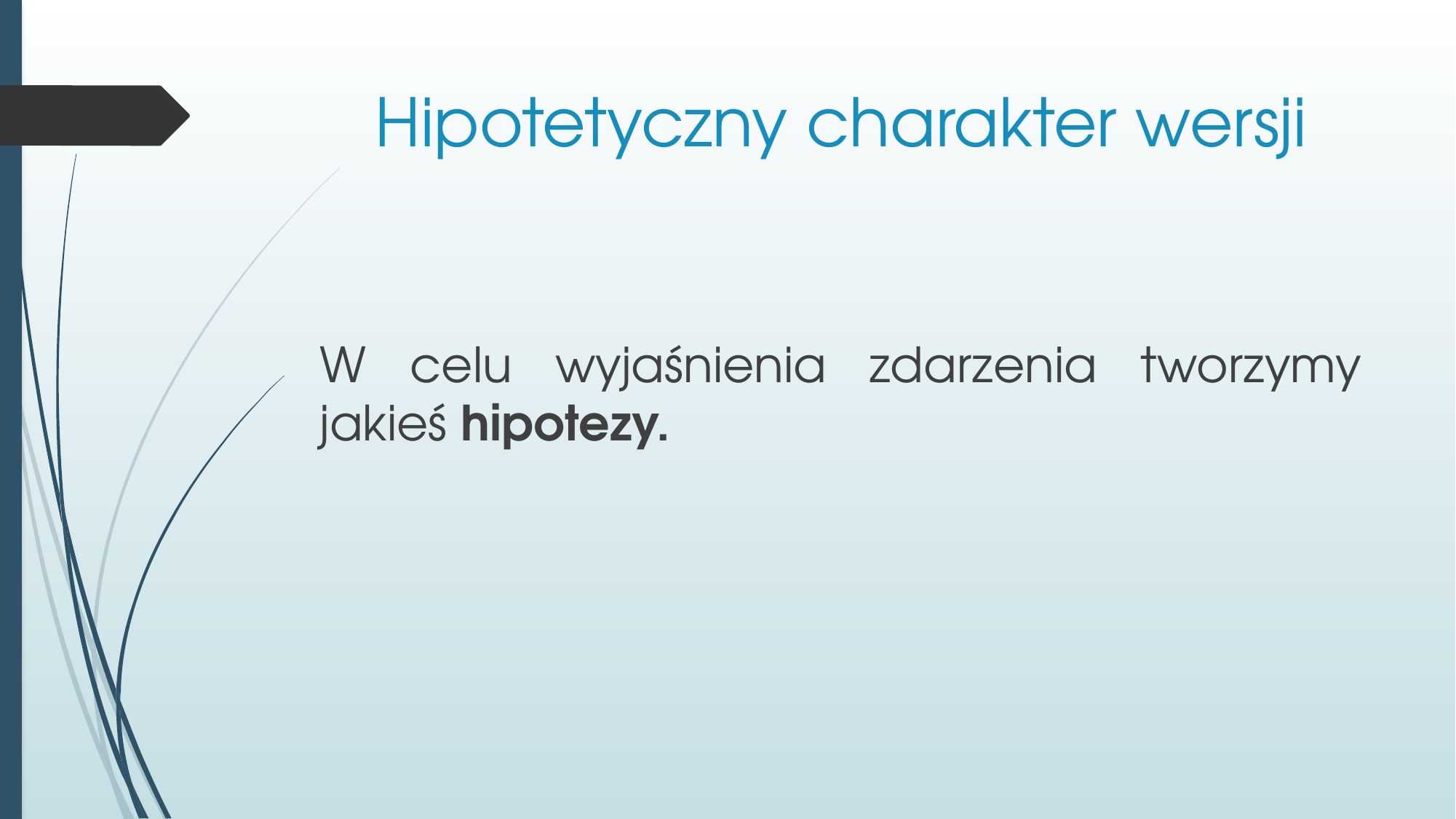

# Hipotetyczny charakter wersji

W celu wyjaśnienia zdarzenia tworzymy jakieś hipotezy.